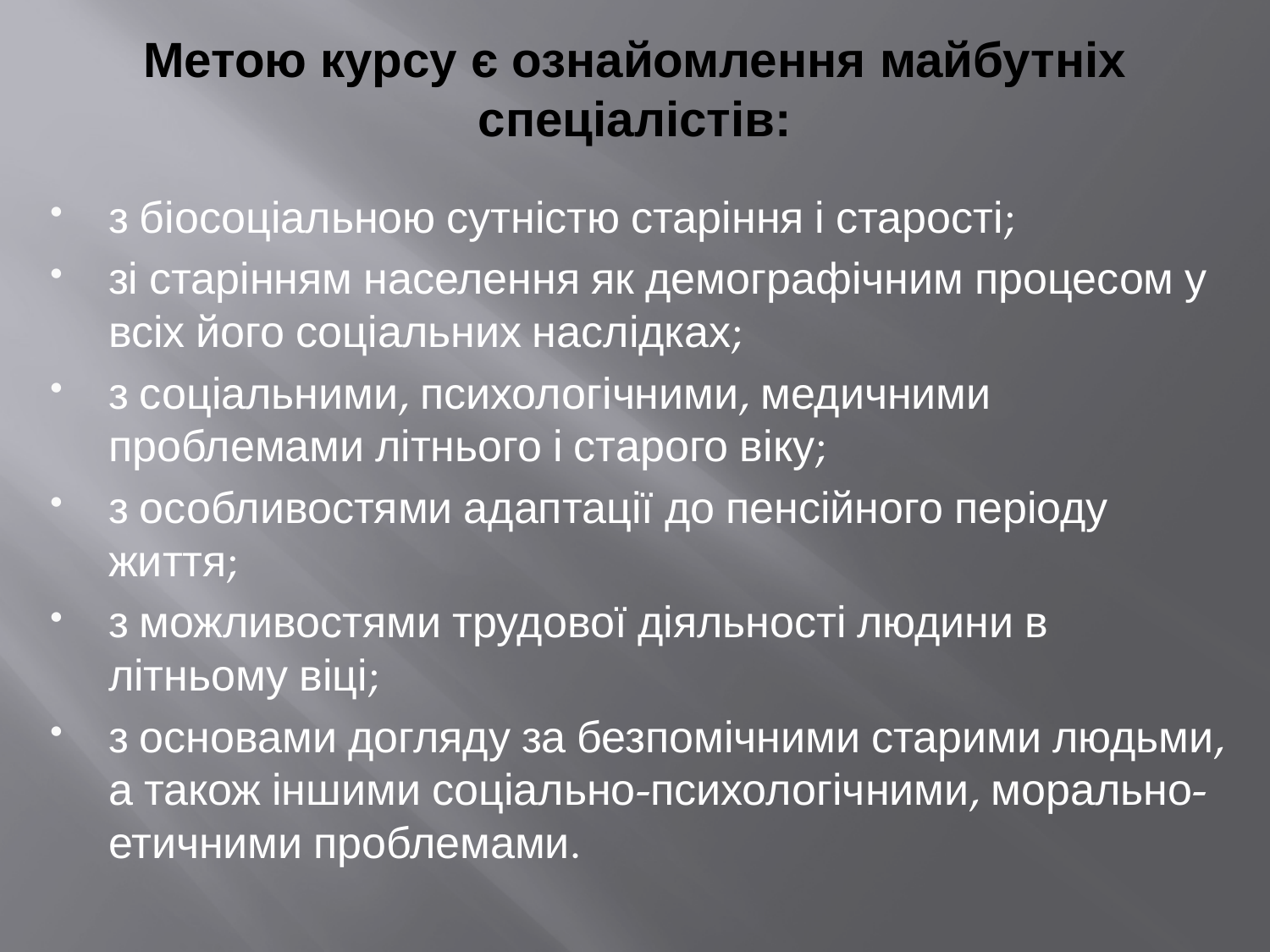

# Метою курсу є ознайомлення майбутніх спеціалістів:
з біосоціальною сутністю старіння і старості;
зі старінням населення як демографічним процесом у всіх його соціальних наслідках;
з соціальними, психологічними, медичними проблемами літнього і старого віку;
з особливостями адаптації до пенсійного періоду життя;
з можливостями трудової діяльності людини в літньому віці;
з основами догляду за безпомічними старими людьми, а також іншими соціально-психологічними, морально-етичними проблемами.